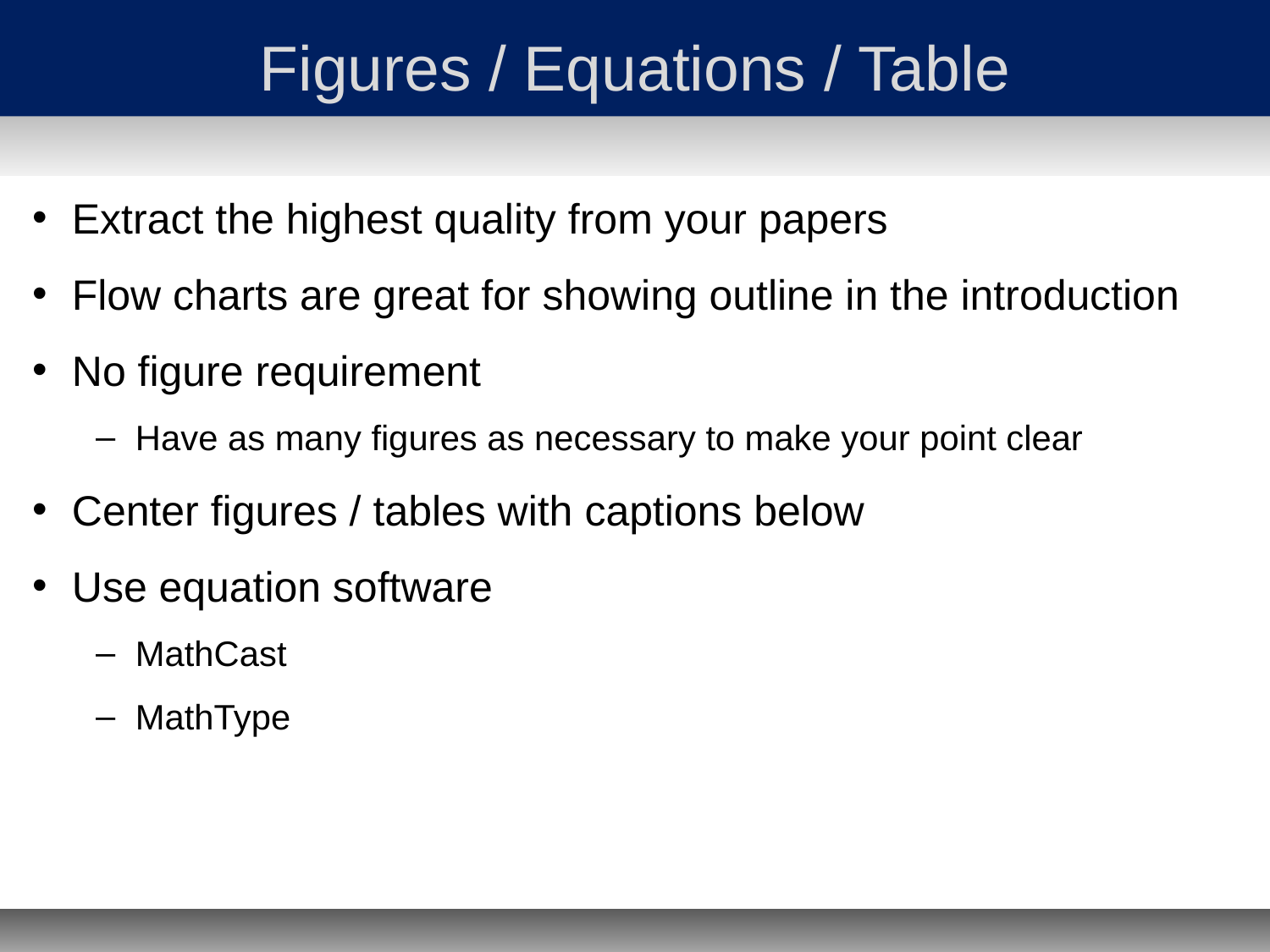

# Figures / Equations / Table
Extract the highest quality from your papers
Flow charts are great for showing outline in the introduction
No figure requirement
Have as many figures as necessary to make your point clear
Center figures / tables with captions below
Use equation software
MathCast
MathType